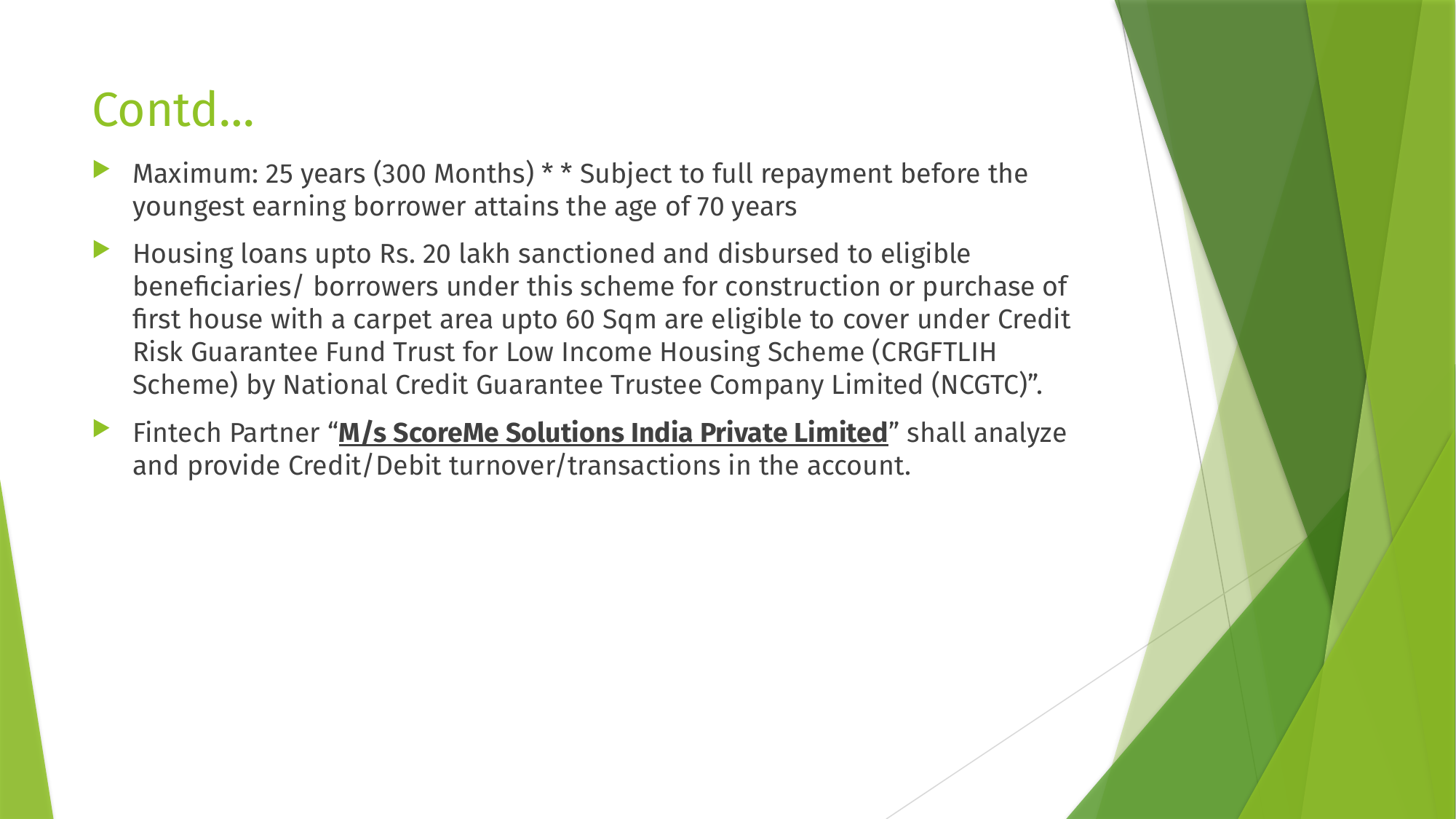

# Contd…
Maximum: 25 years (300 Months) * * Subject to full repayment before the youngest earning borrower attains the age of 70 years
Housing loans upto Rs. 20 lakh sanctioned and disbursed to eligible beneficiaries/ borrowers under this scheme for construction or purchase of first house with a carpet area upto 60 Sqm are eligible to cover under Credit Risk Guarantee Fund Trust for Low Income Housing Scheme (CRGFTLIH Scheme) by National Credit Guarantee Trustee Company Limited (NCGTC)”.
Fintech Partner “M/s ScoreMe Solutions India Private Limited” shall analyze and provide Credit/Debit turnover/transactions in the account.